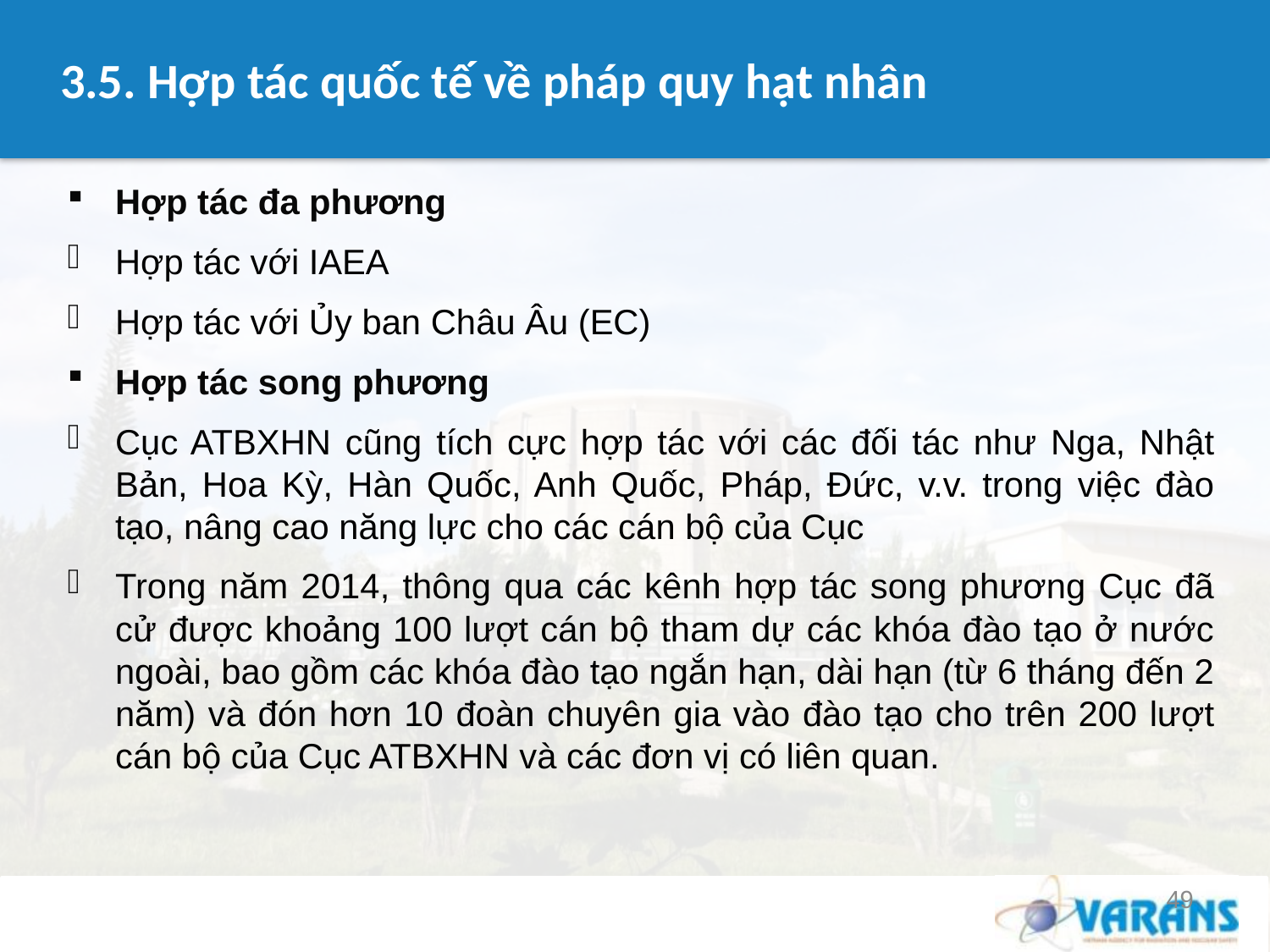

# 3.5. Hợp tác quốc tế về pháp quy hạt nhân
Hợp tác đa phương
Hợp tác với IAEA
Hợp tác với Ủy ban Châu Âu (EC)
Hợp tác song phương
Cục ATBXHN cũng tích cực hợp tác với các đối tác như Nga, Nhật Bản, Hoa Kỳ, Hàn Quốc, Anh Quốc, Pháp, Đức, v.v. trong việc đào tạo, nâng cao năng lực cho các cán bộ của Cục
Trong năm 2014, thông qua các kênh hợp tác song phương Cục đã cử được khoảng 100 lượt cán bộ tham dự các khóa đào tạo ở nước ngoài, bao gồm các khóa đào tạo ngắn hạn, dài hạn (từ 6 tháng đến 2 năm) và đón hơn 10 đoàn chuyên gia vào đào tạo cho trên 200 lượt cán bộ của Cục ATBXHN và các đơn vị có liên quan.

49